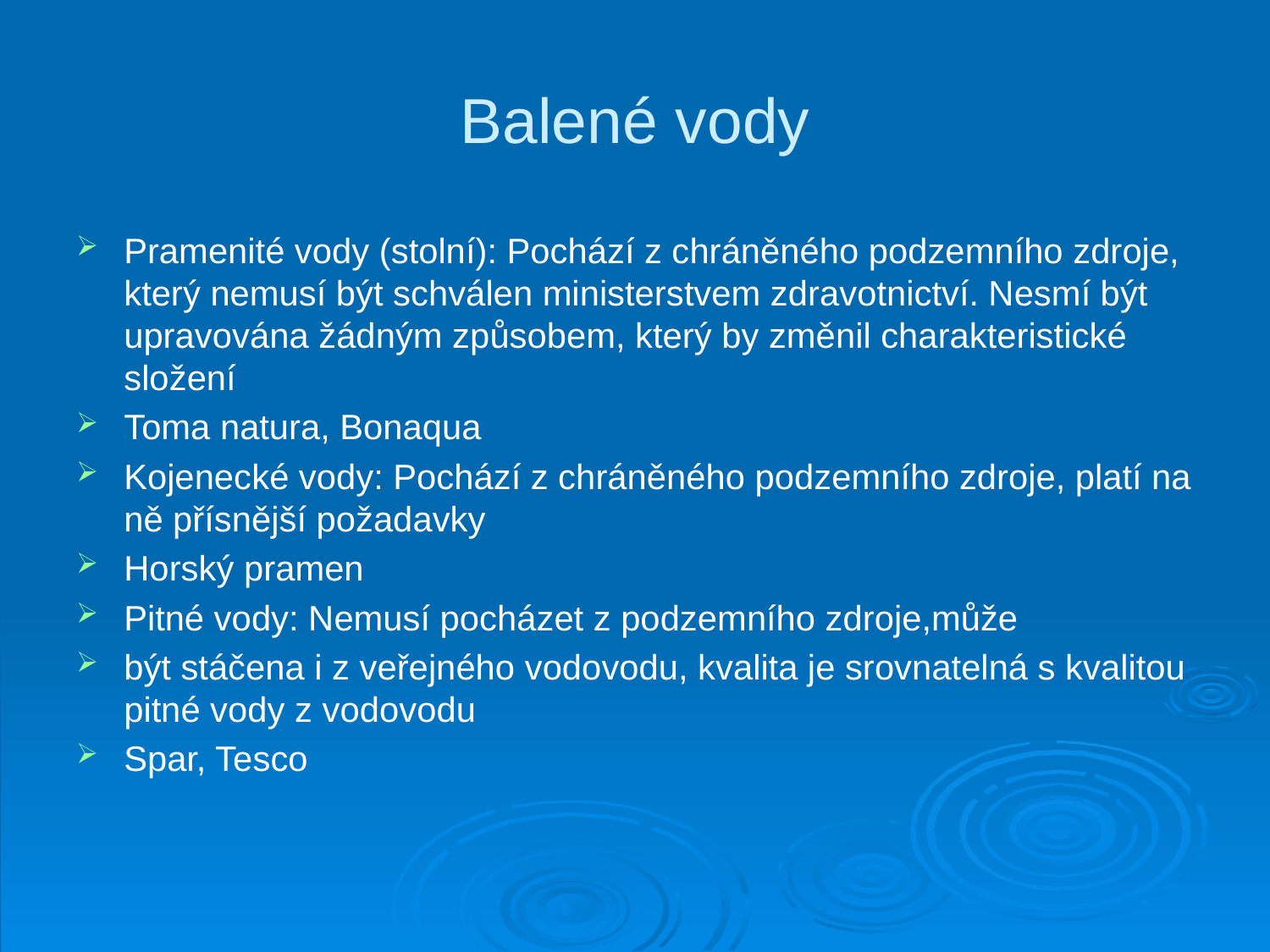

# Balené vody
Pramenité vody (stolní): Pochází z chráněného podzemního zdroje, který nemusí být schválen ministerstvem zdravotnictví. Nesmí být upravována žádným způsobem, který by změnil charakteristické složení
Toma natura, Bonaqua
Kojenecké vody: Pochází z chráněného podzemního zdroje, platí na ně přísnější požadavky
Horský pramen
Pitné vody: Nemusí pocházet z podzemního zdroje,může
být stáčena i z veřejného vodovodu, kvalita je srovnatelná s kvalitou pitné vody z vodovodu
Spar, Tesco